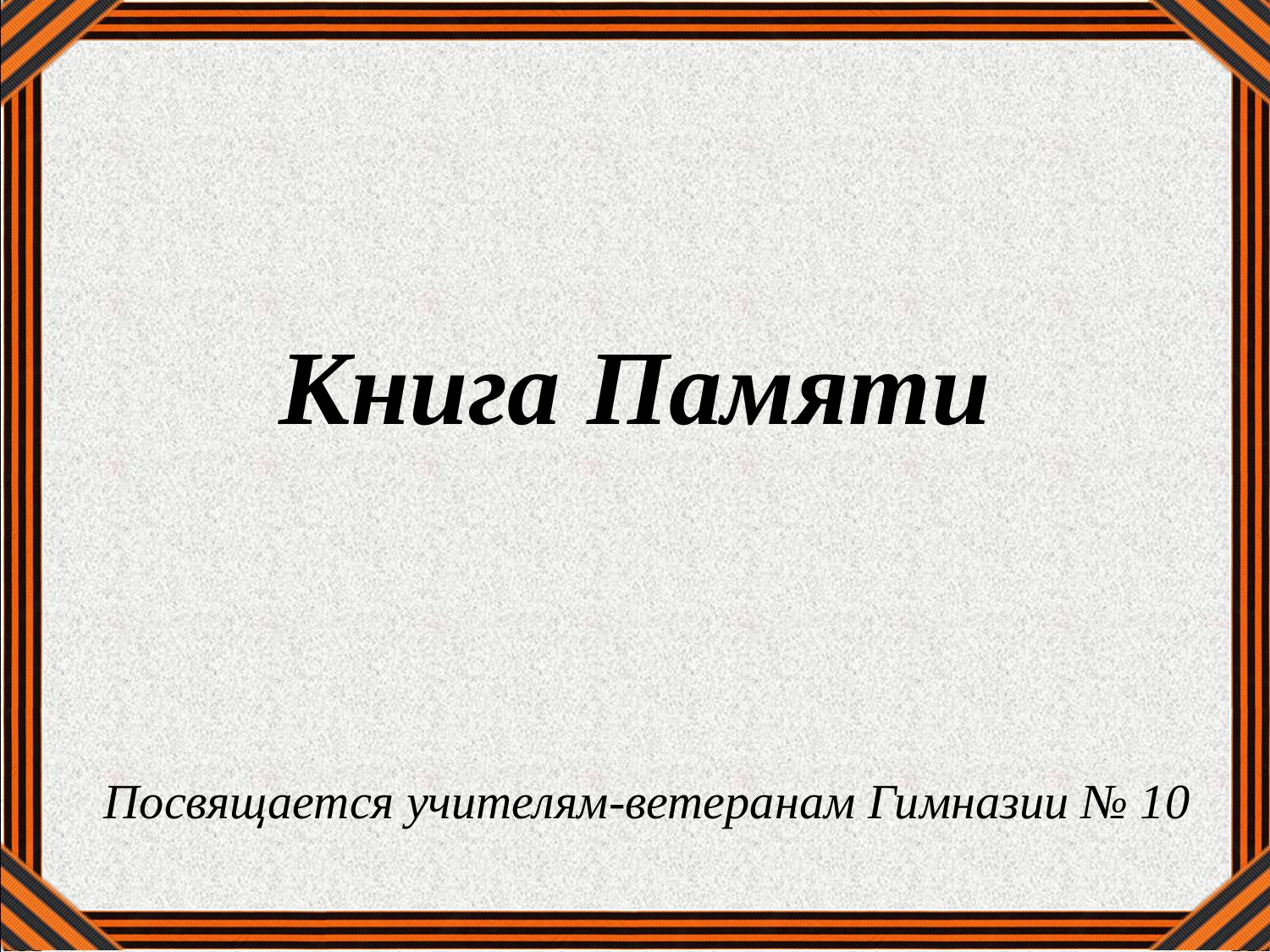

# Книга Памяти

  Посвящается учителям-ветеранам Гимназии № 10